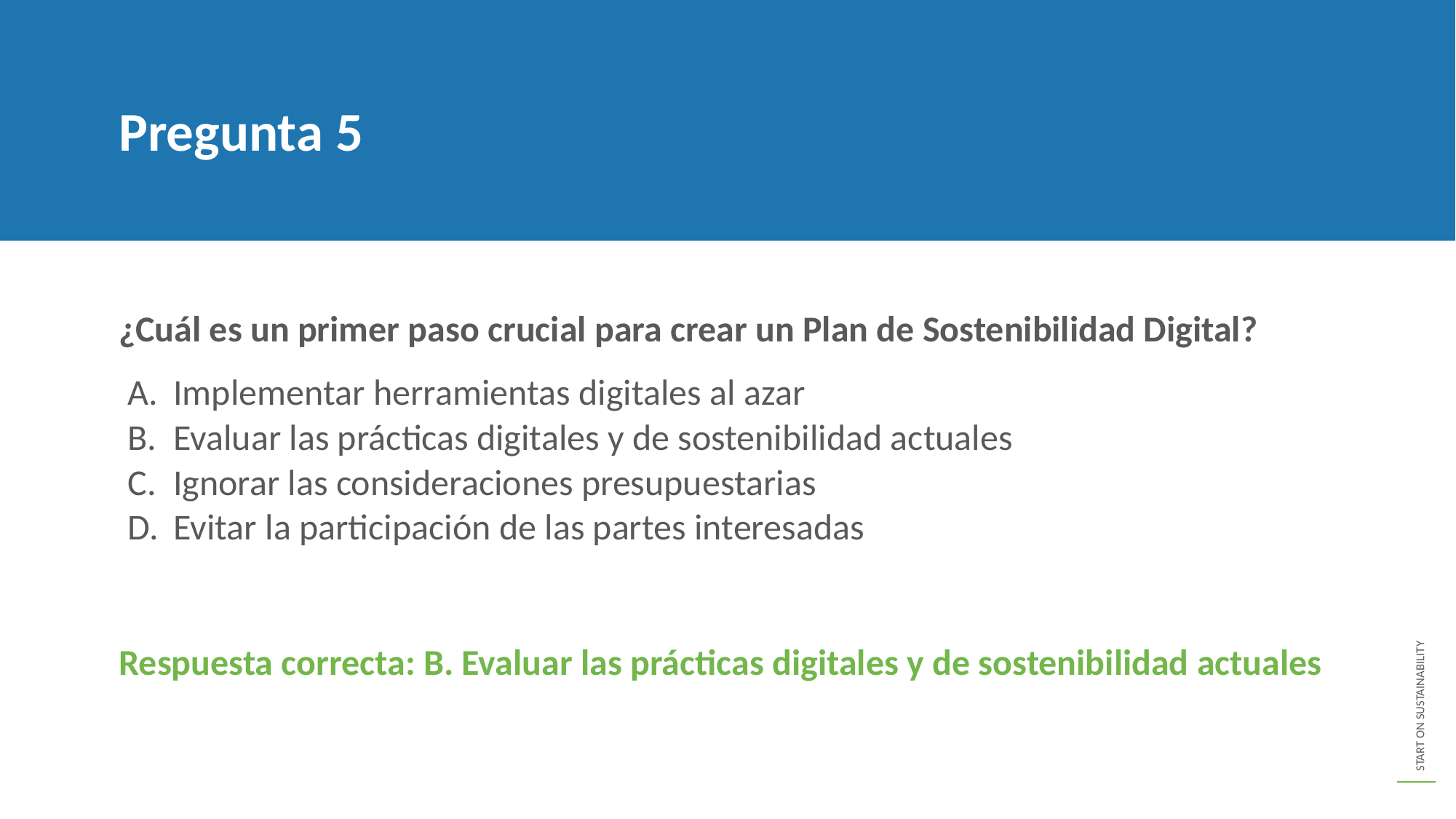

Pregunta 5
¿Cuál es un primer paso crucial para crear un Plan de Sostenibilidad Digital?
Implementar herramientas digitales al azar
Evaluar las prácticas digitales y de sostenibilidad actuales
Ignorar las consideraciones presupuestarias
Evitar la participación de las partes interesadas

Respuesta correcta: B. Evaluar las prácticas digitales y de sostenibilidad actuales